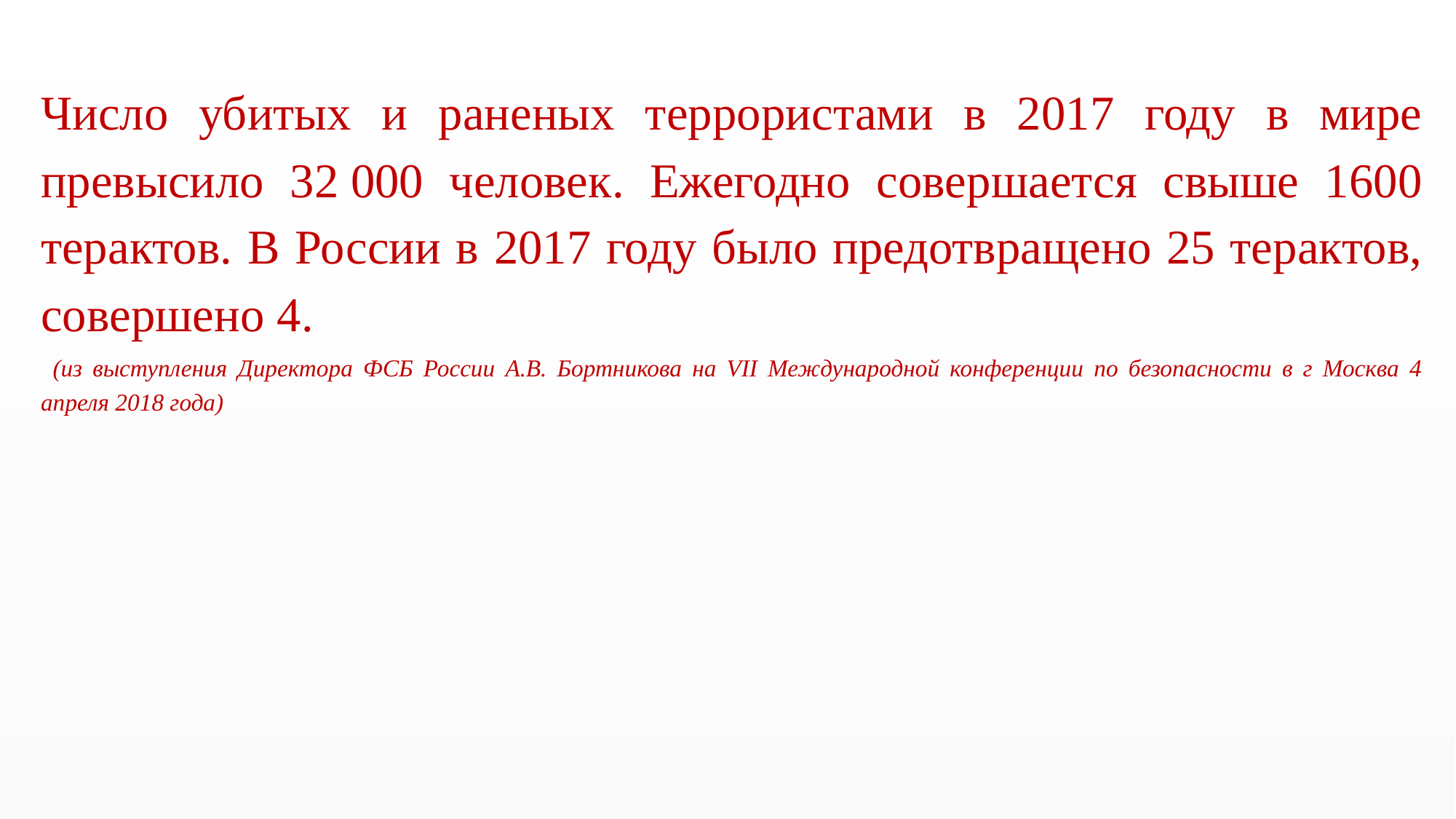

Число убитых и раненых террористами в 2017 году в мире превысило 32 000 человек. Ежегодно совершается свыше 1600 терактов. В России в 2017 году было предотвращено 25 терактов, совершено 4.
 (из выступления Директора ФСБ России А.В. Бортникова на VII Международной конференции по безопасности в г Москва 4 апреля 2018 года)